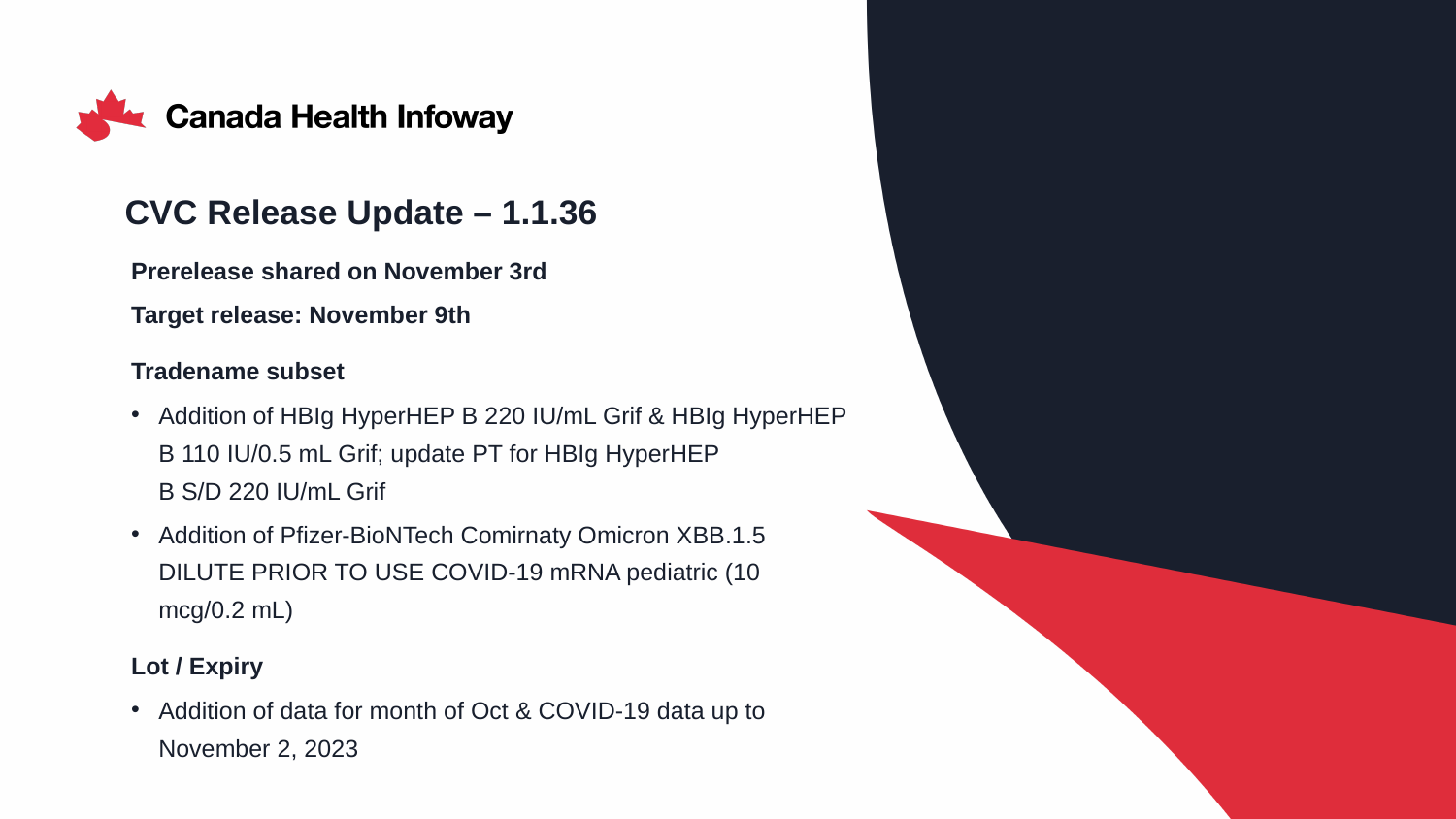

# CVC Release Update – 1.1.36
Prerelease shared on November 3rd
Target release: November 9th

Tradename subset
Addition of HBIg HyperHEP B 220 IU/mL Grif & HBIg HyperHEP B 110 IU/0.5 mL Grif; update PT for HBIg HyperHEP B S/D 220 IU/mL Grif
Addition of Pfizer-BioNTech Comirnaty Omicron XBB.1.5 DILUTE PRIOR TO USE COVID-19 mRNA pediatric (10 mcg/0.2 mL)

Lot / Expiry
Addition of data for month of Oct & COVID-19 data up to November 2, 2023